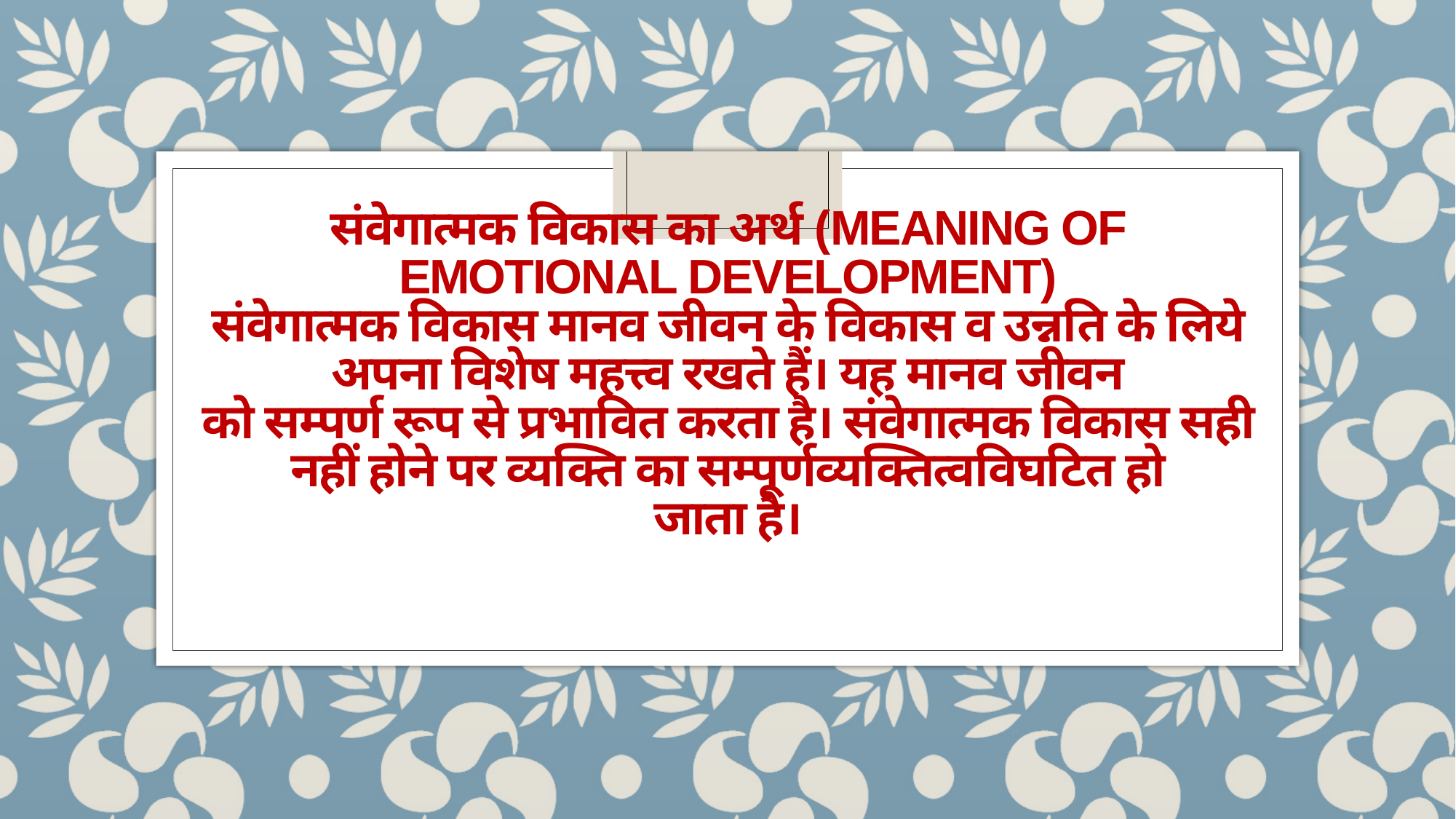

# संवेगात्मक विकास का अर्थ (meaning of emotional development) संवेगात्मक विकास मानव जीवन के विकास व उन्नति के लिये अपना विशेष महत्त्व रखते हैं। यह मानव जीवन को सम्पर्ण रूप से प्रभावित करता है। संवेगात्मक विकास सही नहीं होने पर व्यक्ति का सम्पूर्णव्यक्तित्वविघटित हो जाता है।